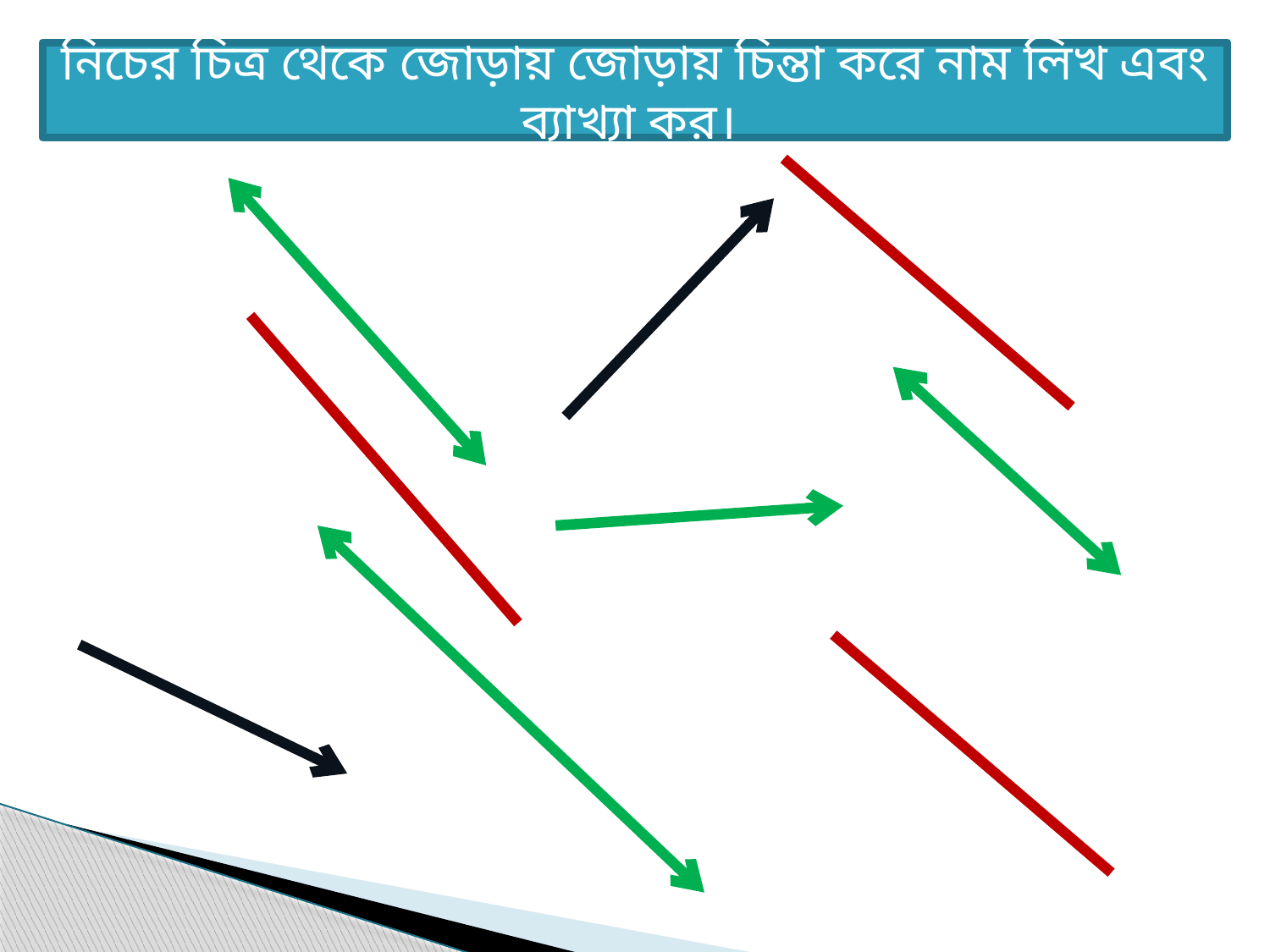

নিচের চিত্র থেকে জোড়ায় জোড়ায় চিন্তা করে নাম লিখ এবং ব্যাখ্যা কর।